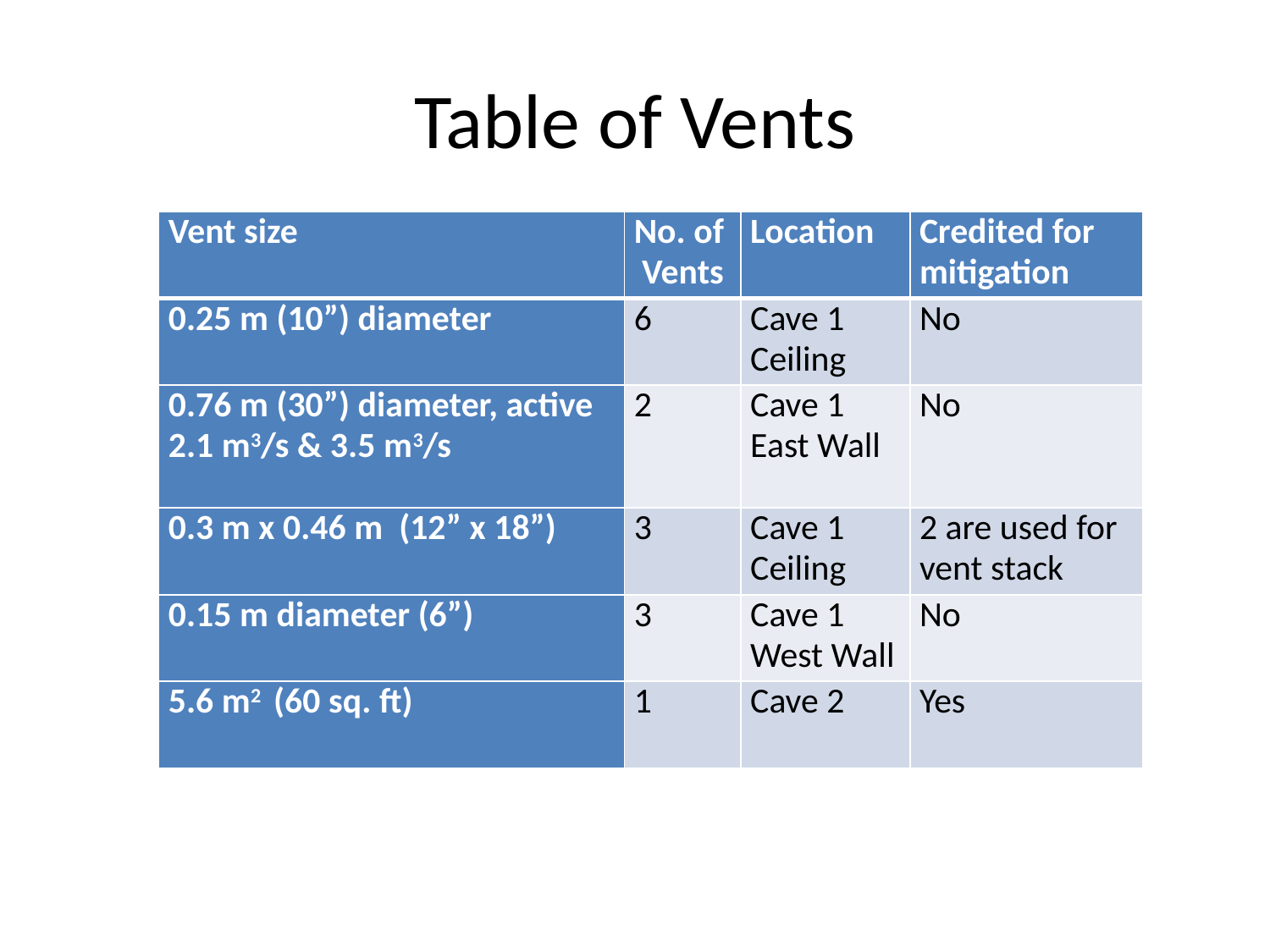

# Table of Vents
| Vent size | No. of Vents | Location | Credited for mitigation |
| --- | --- | --- | --- |
| 0.25 m (10”) diameter | 6 | Cave 1 Ceiling | No |
| 0.76 m (30”) diameter, active 2.1 m3/s & 3.5 m3/s | 2 | Cave 1 East Wall | No |
| 0.3 m x 0.46 m (12” x 18”) | 3 | Cave 1 Ceiling | 2 are used for vent stack |
| 0.15 m diameter (6”) | 3 | Cave 1 West Wall | No |
| 5.6 m2 (60 sq. ft) | 1 | Cave 2 | Yes |